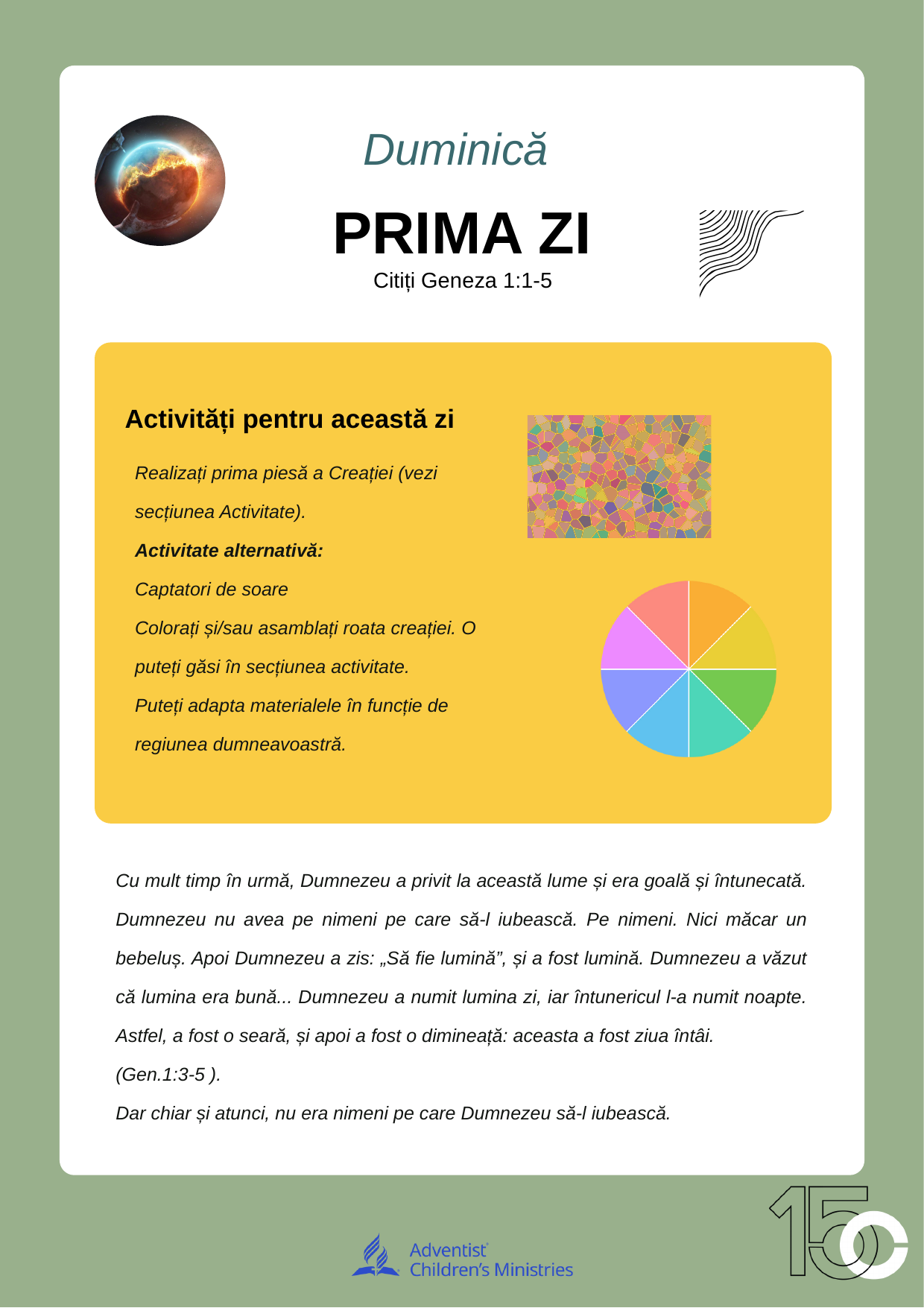

Duminică

PRIMA ZI

Citiți Geneza 1:1-5

Activități pentru această zi

Realizați prima piesă a Creației (vezi secțiunea Activitate).
Activitate alternativă:
Captatori de soare
Colorați și/sau asamblați roata creației. O puteți găsi în secțiunea activitate.
Puteți adapta materialele în funcție de regiunea dumneavoastră.

Cu mult timp în urmă, Dumnezeu a privit la această lume și era goală și întunecată. Dumnezeu nu avea pe nimeni pe care să-l iubească. Pe nimeni. Nici măcar un bebeluș. Apoi Dumnezeu a zis: „Să fie lumină”, și a fost lumină. Dumnezeu a văzut că lumina era bună... Dumnezeu a numit lumina zi, iar întunericul l-a numit noapte. Astfel, a fost o seară, și apoi a fost o dimineață: aceasta a fost ziua întâi.
(Gen.1:3-5 ).
Dar chiar și atunci, nu era nimeni pe care Dumnezeu să-l iubească.